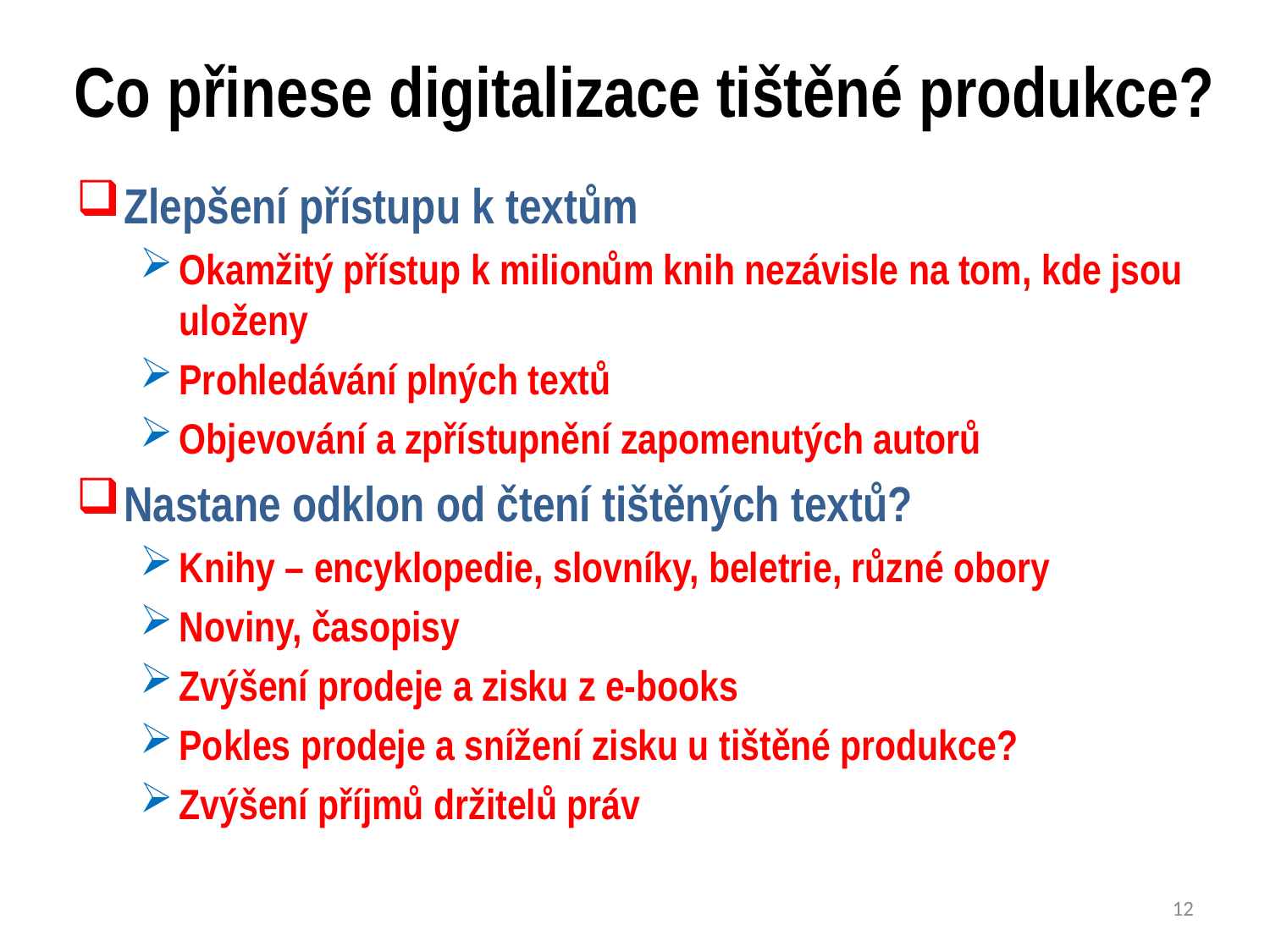

# Co přinese digitalizace tištěné produkce?
Zlepšení přístupu k textům
Okamžitý přístup k milionům knih nezávisle na tom, kde jsou uloženy
Prohledávání plných textů
Objevování a zpřístupnění zapomenutých autorů
Nastane odklon od čtení tištěných textů?
Knihy – encyklopedie, slovníky, beletrie, různé obory
Noviny, časopisy
Zvýšení prodeje a zisku z e-books
Pokles prodeje a snížení zisku u tištěné produkce?
Zvýšení příjmů držitelů práv

12